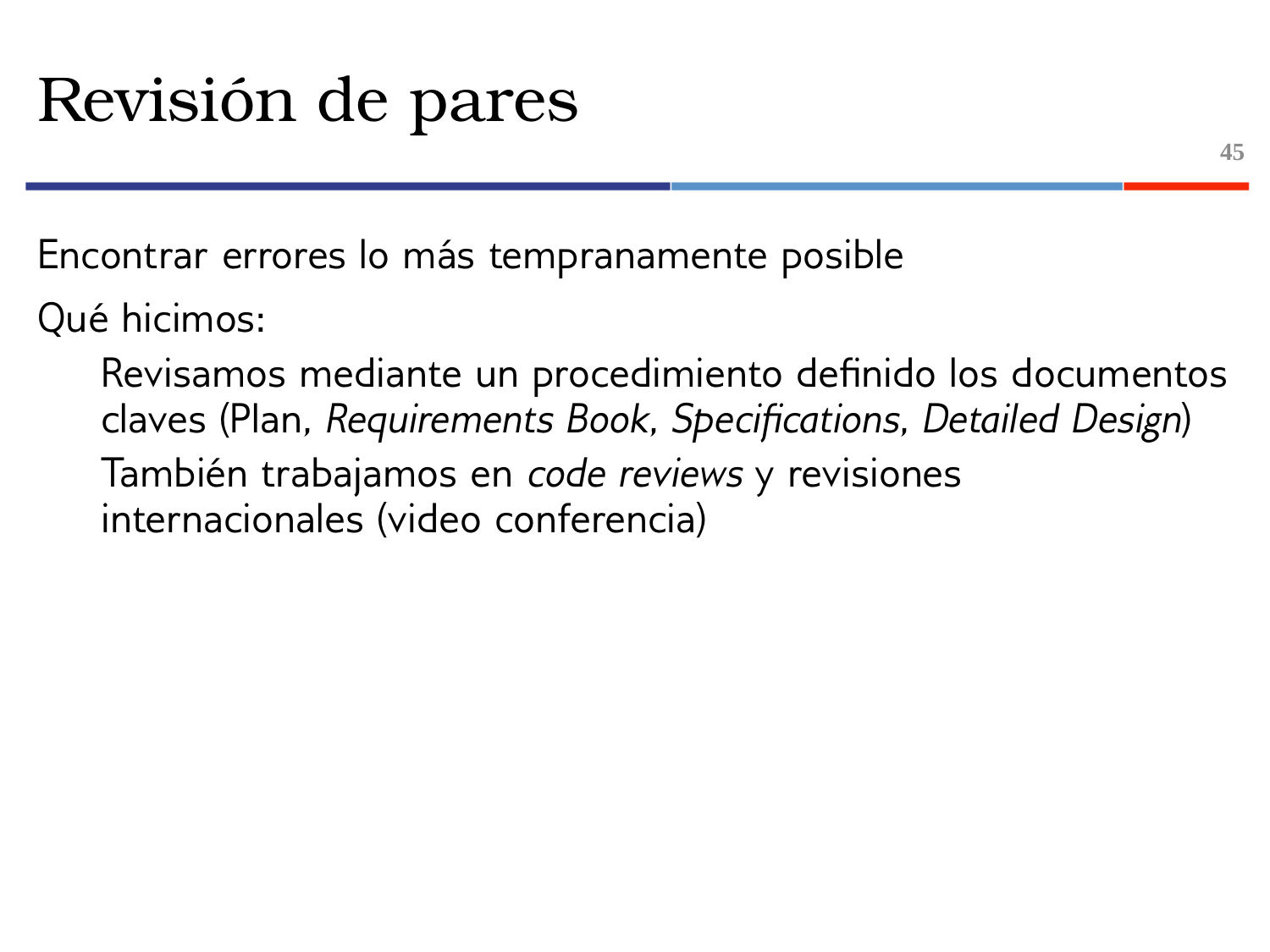

# Revisión de pares
45
Encontrar errores lo más tempranamente posible
Qué hicimos:
Revisamos mediante un procedimiento definido los documentos claves (Plan, Requirements Book, Specifications, Detailed Design)
También trabajamos en code reviews y revisiones internacionales (video conferencia)